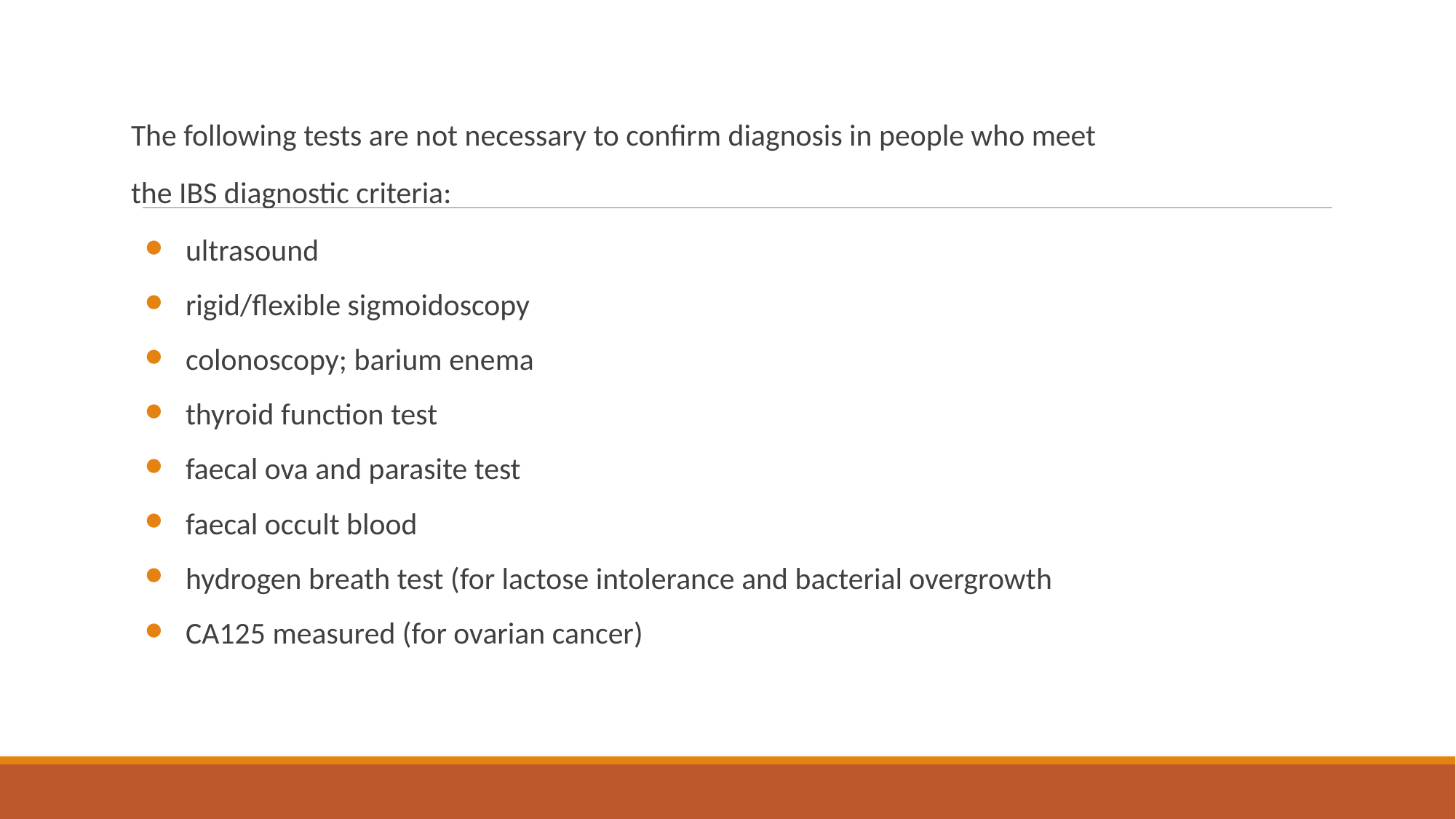

#
The following tests are not necessary to confirm diagnosis in people who meet
the IBS diagnostic criteria:
ultrasound
rigid/flexible sigmoidoscopy
colonoscopy; barium enema
thyroid function test
faecal ova and parasite test
faecal occult blood
hydrogen breath test (for lactose intolerance and bacterial overgrowth
CA125 measured (for ovarian cancer)